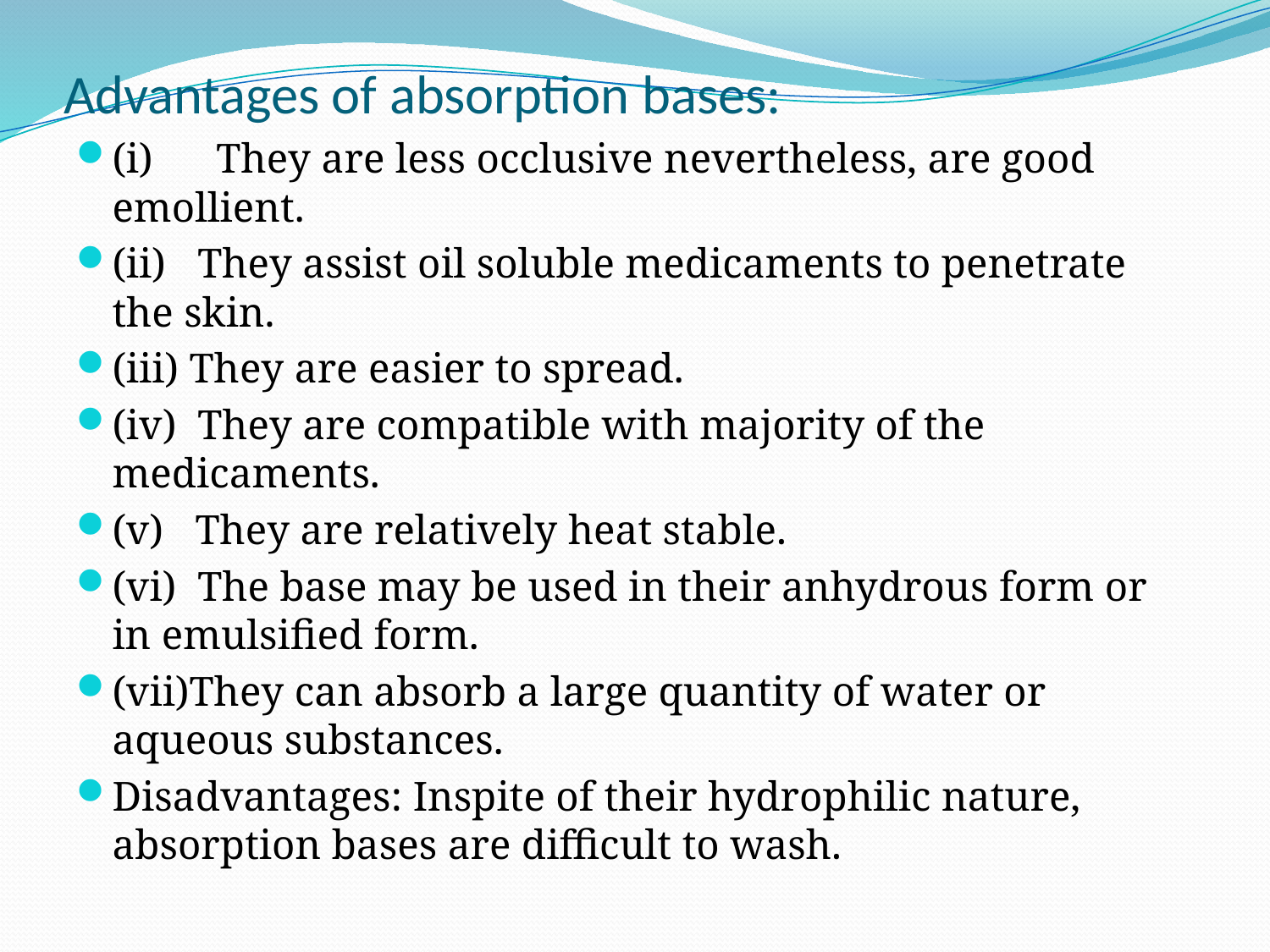

# Advantages of absorption bases:
(i)      They are less occlusive nevertheless, are good emollient.
(ii)   They assist oil soluble medicaments to penetrate the skin.
(iii) They are easier to spread.
(iv)  They are compatible with majority of the medicaments.
(v)   They are relatively heat stable.
(vi)  The base may be used in their anhydrous form or in emulsified form.
(vii)They can absorb a large quantity of water or aqueous substances.
Disadvantages: Inspite of their hydrophilic nature, absorption bases are difficult to wash.